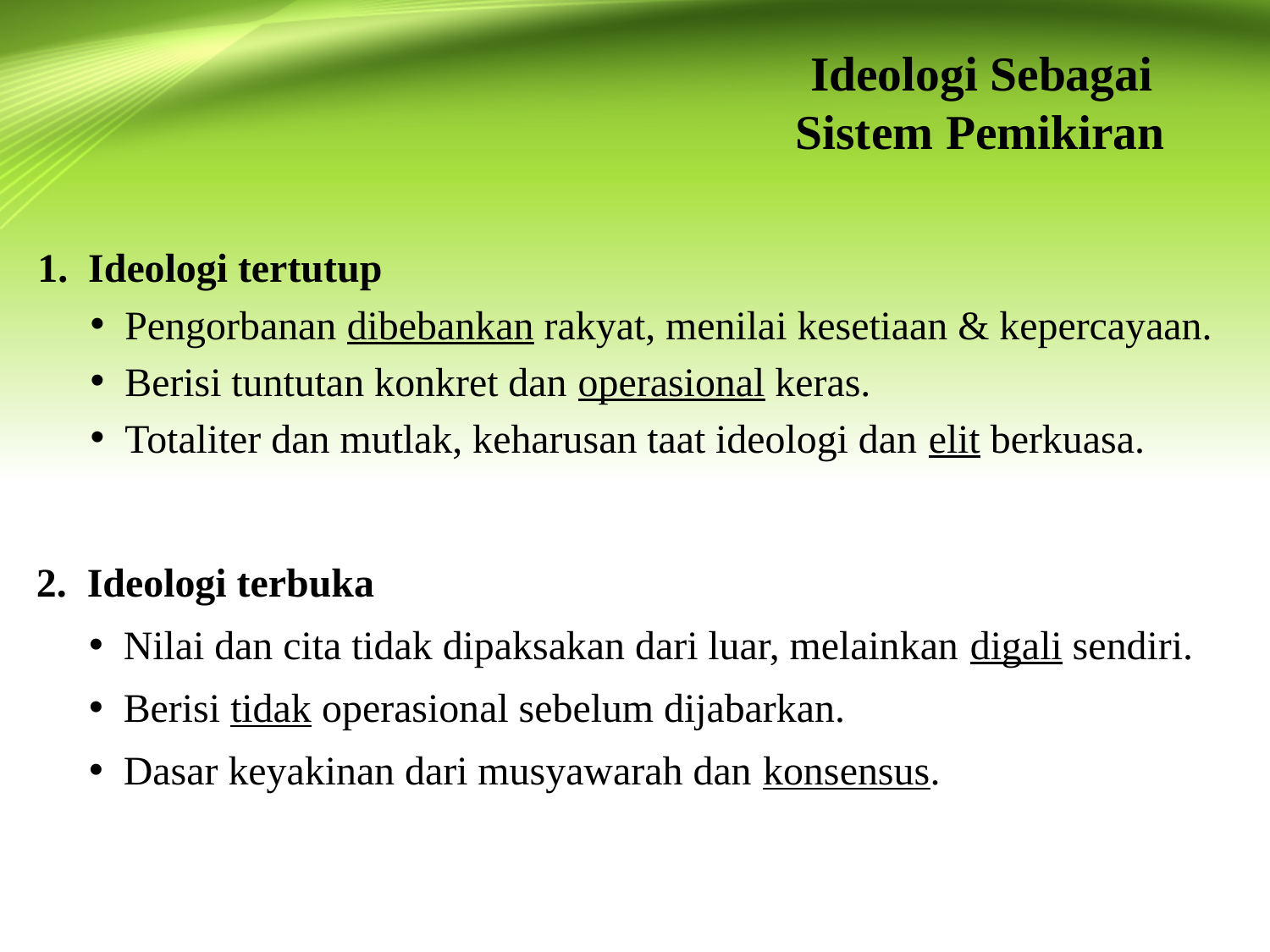

# Ideologi Sebagai Sistem Pemikiran
1.  Ideologi tertutup
Pengorbanan dibebankan rakyat, menilai kesetiaan & kepercayaan.
Berisi tuntutan konkret dan operasional keras.
Totaliter dan mutlak, keharusan taat ideologi dan elit berkuasa.

2.  Ideologi terbuka
Nilai dan cita tidak dipaksakan dari luar, melainkan digali sendiri.
Berisi tidak operasional sebelum dijabarkan.
Dasar keyakinan dari musyawarah dan konsensus.